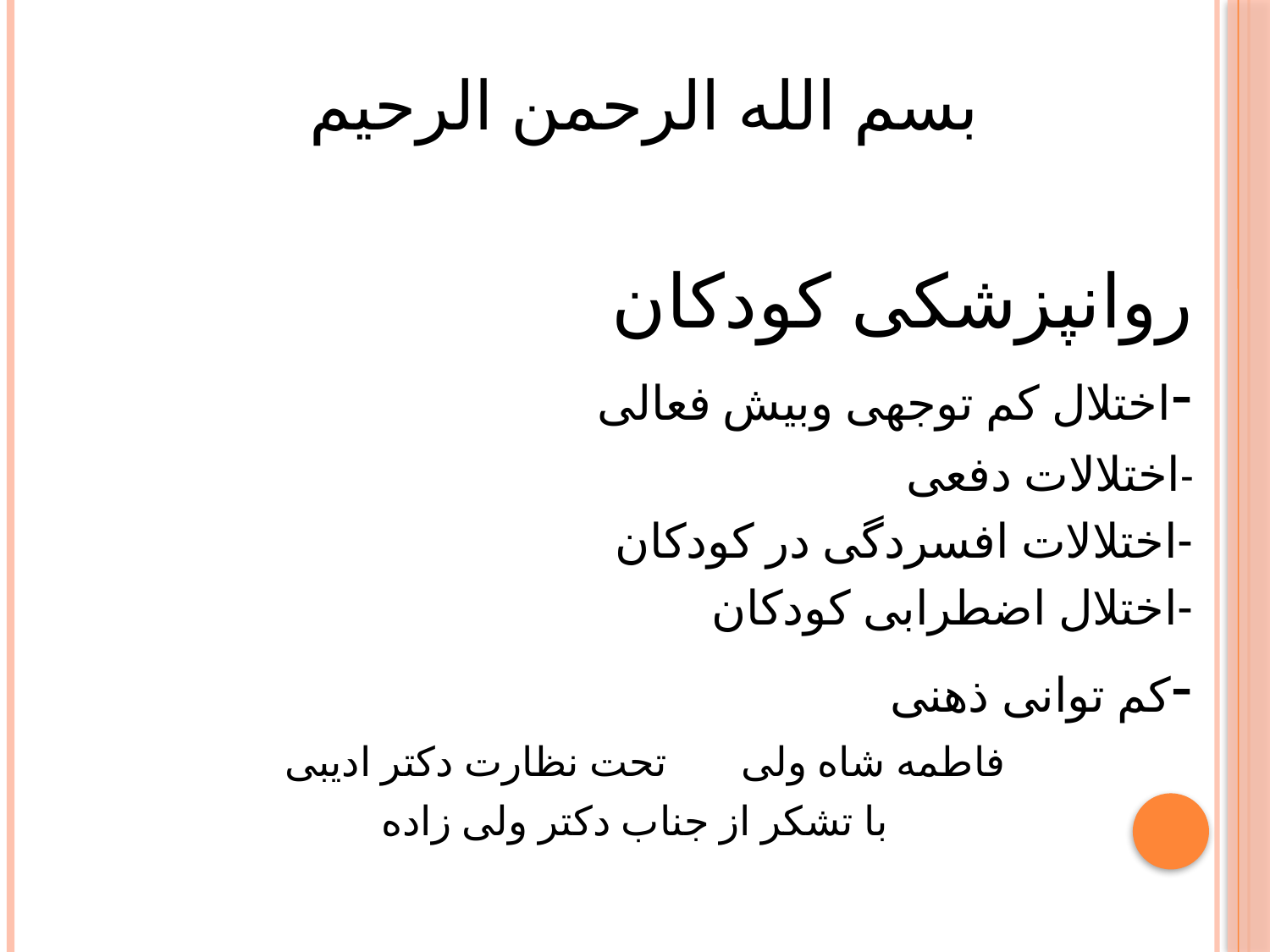

بسم الله الرحمن الرحیم

روانپزشکی کودکان
-اختلال کم توجهی وبیش فعالی
-اختلالات دفعی
-اختلالات افسردگی در کودکان
-اختلال اضطرابی کودکان
-کم توانی ذهنی
فاطمه شاه ولی       تحت نظارت دکتر ادیبی
با تشکر از جناب دکتر ولی زاده